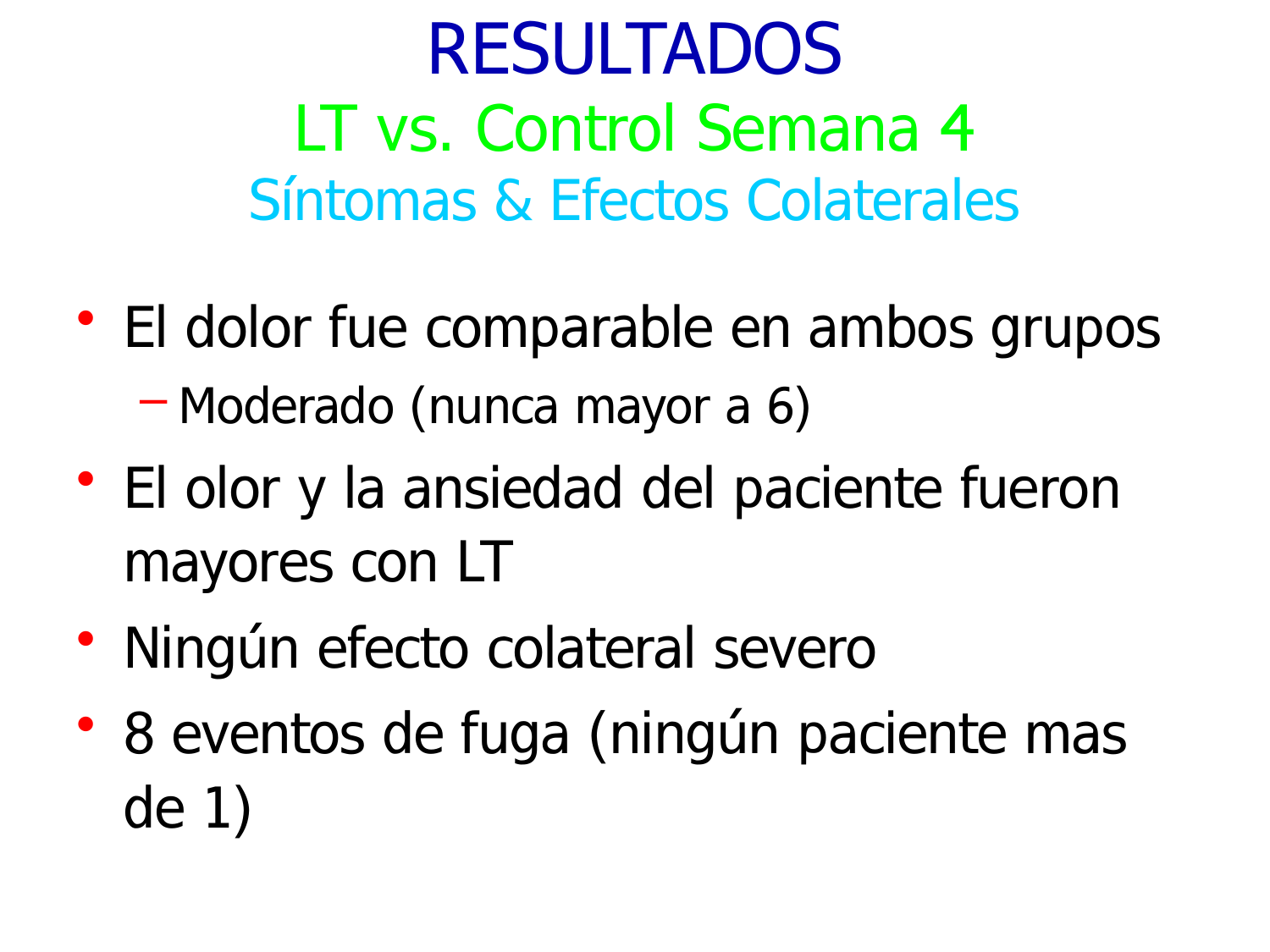

# RESULTADOS LT vs. Control Semana 4 Síntomas & Efectos Colaterales
El dolor fue comparable en ambos grupos
Moderado (nunca mayor a 6)
El olor y la ansiedad del paciente fueron mayores con LT
Ningún efecto colateral severo
8 eventos de fuga (ningún paciente mas de 1)